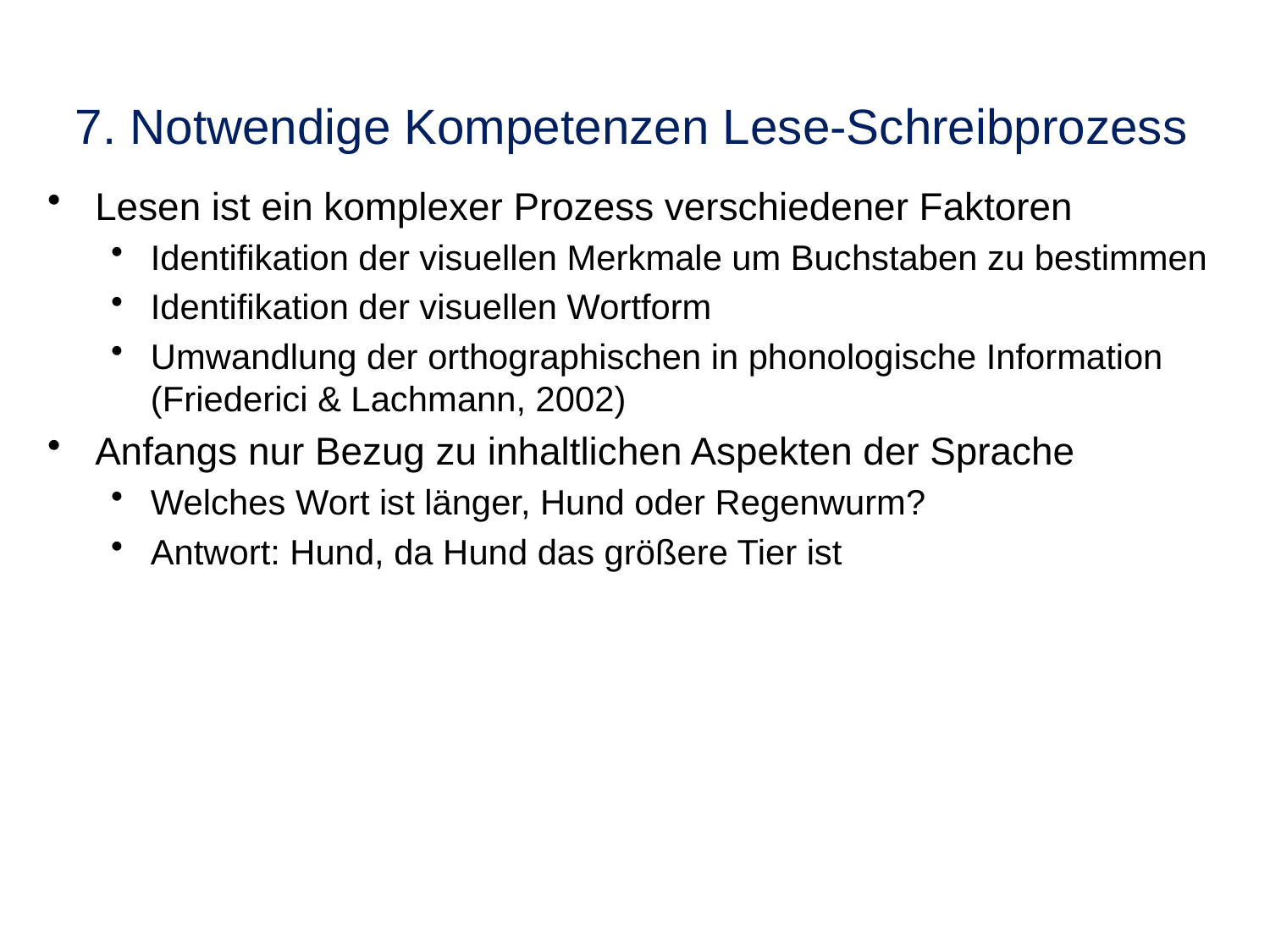

7. Notwendige Kompetenzen Lese-Schreibprozess

Lesen ist ein komplexer Prozess verschiedener Faktoren
Identifikation der visuellen Merkmale um Buchstaben zu bestimmen
Identifikation der visuellen Wortform
Umwandlung der orthographischen in phonologische Information (Friederici & Lachmann, 2002)
Anfangs nur Bezug zu inhaltlichen Aspekten der Sprache
Welches Wort ist länger, Hund oder Regenwurm?
Antwort: Hund, da Hund das größere Tier ist